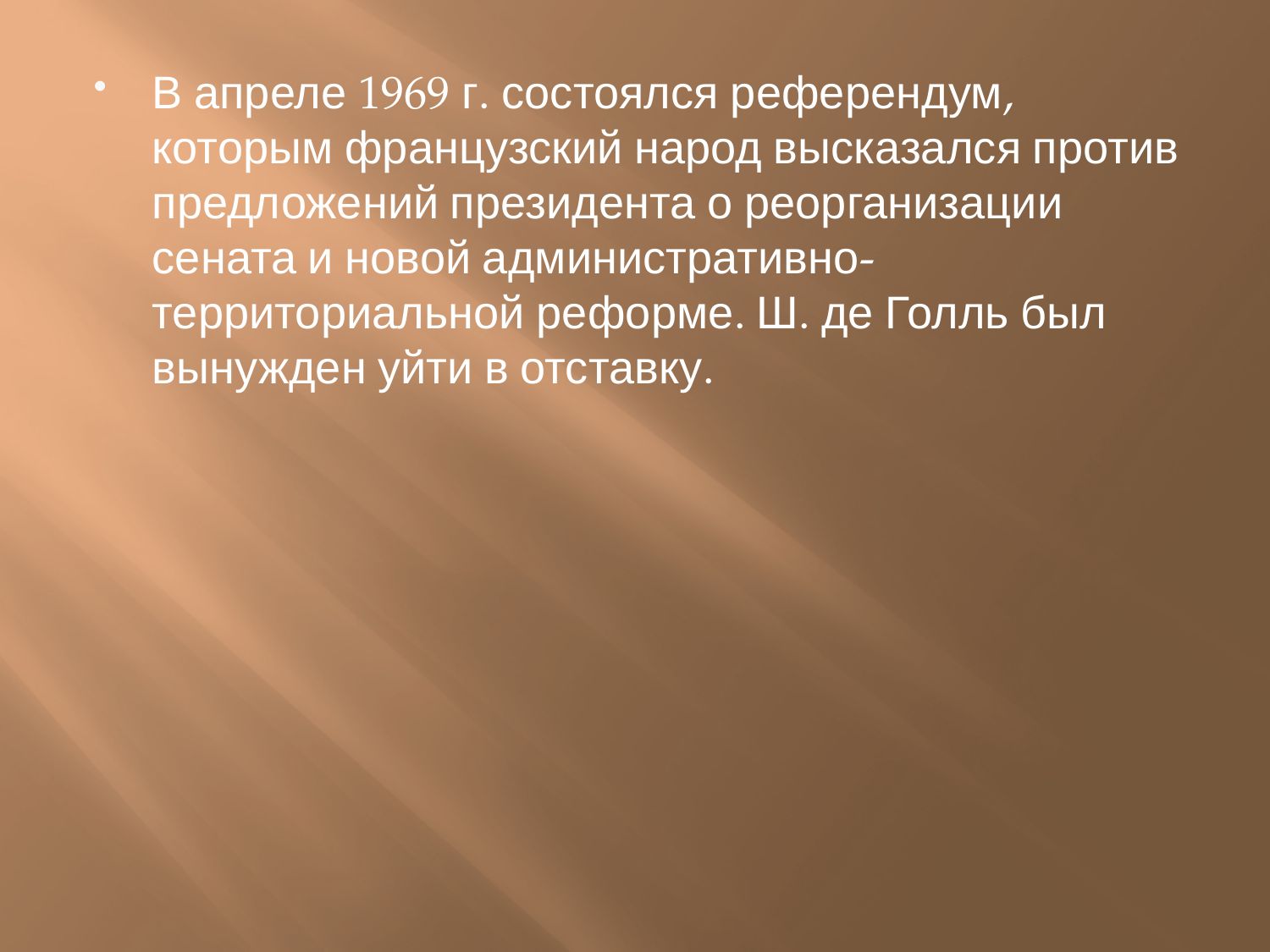

В апреле 1969 г. состоялся референдум, которым французский народ высказался против предложений президента о реорганизации сената и новой административно-территориальной реформе. Ш. де Голль был вынужден уйти в отставку.